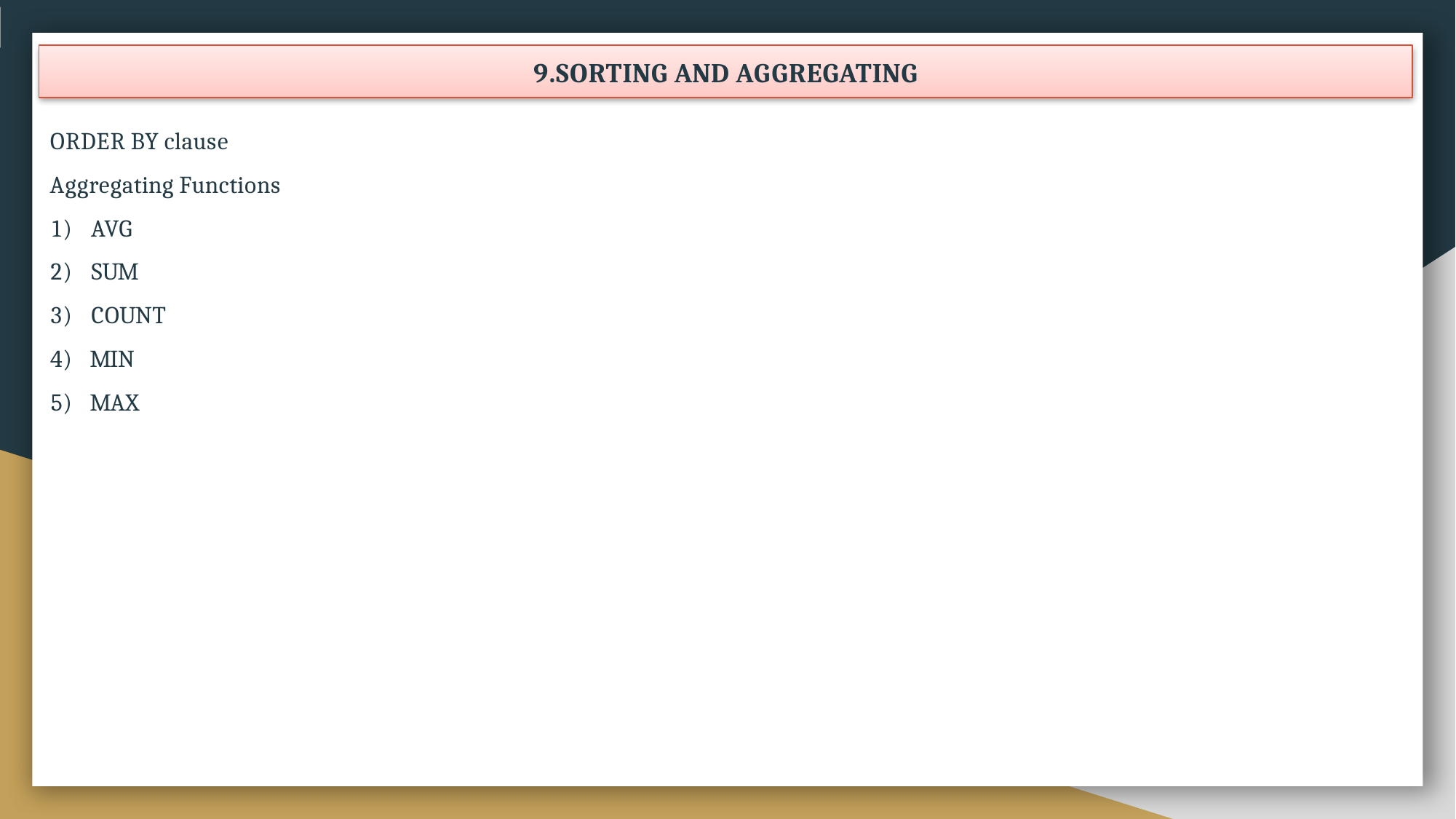

9.SORTING AND AGGREGATING
ORDER BY clause
Aggregating Functions
AVG
SUM
COUNT
MIN
MAX